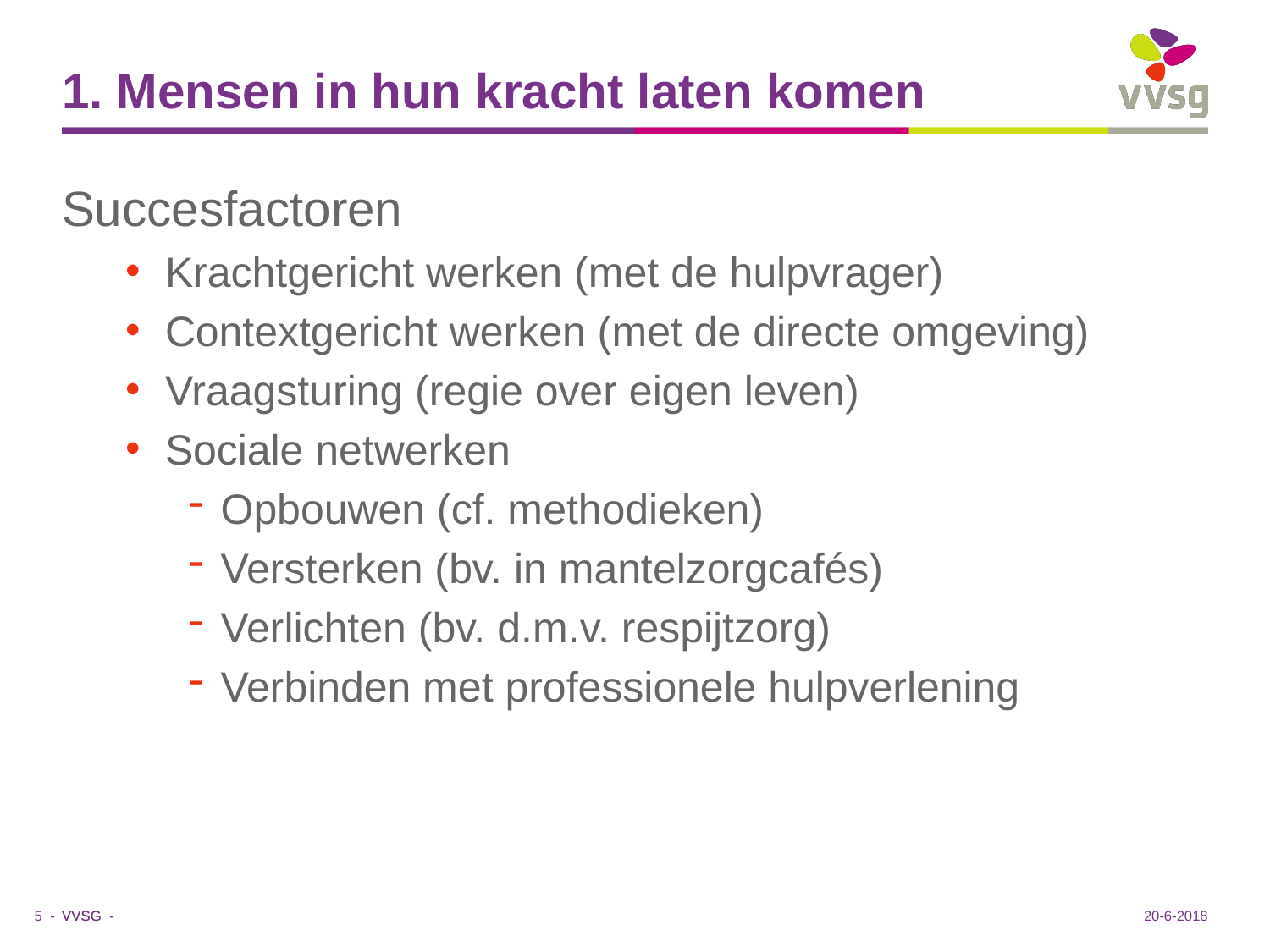

# 1. Mensen in hun kracht laten komen
Succesfactoren
Krachtgericht werken (met de hulpvrager)
Contextgericht werken (met de directe omgeving)
Vraagsturing (regie over eigen leven)
Sociale netwerken
Opbouwen (cf. methodieken)
Versterken (bv. in mantelzorgcafés)
Verlichten (bv. d.m.v. respijtzorg)
Verbinden met professionele hulpverlening
20-6-2018
5  -